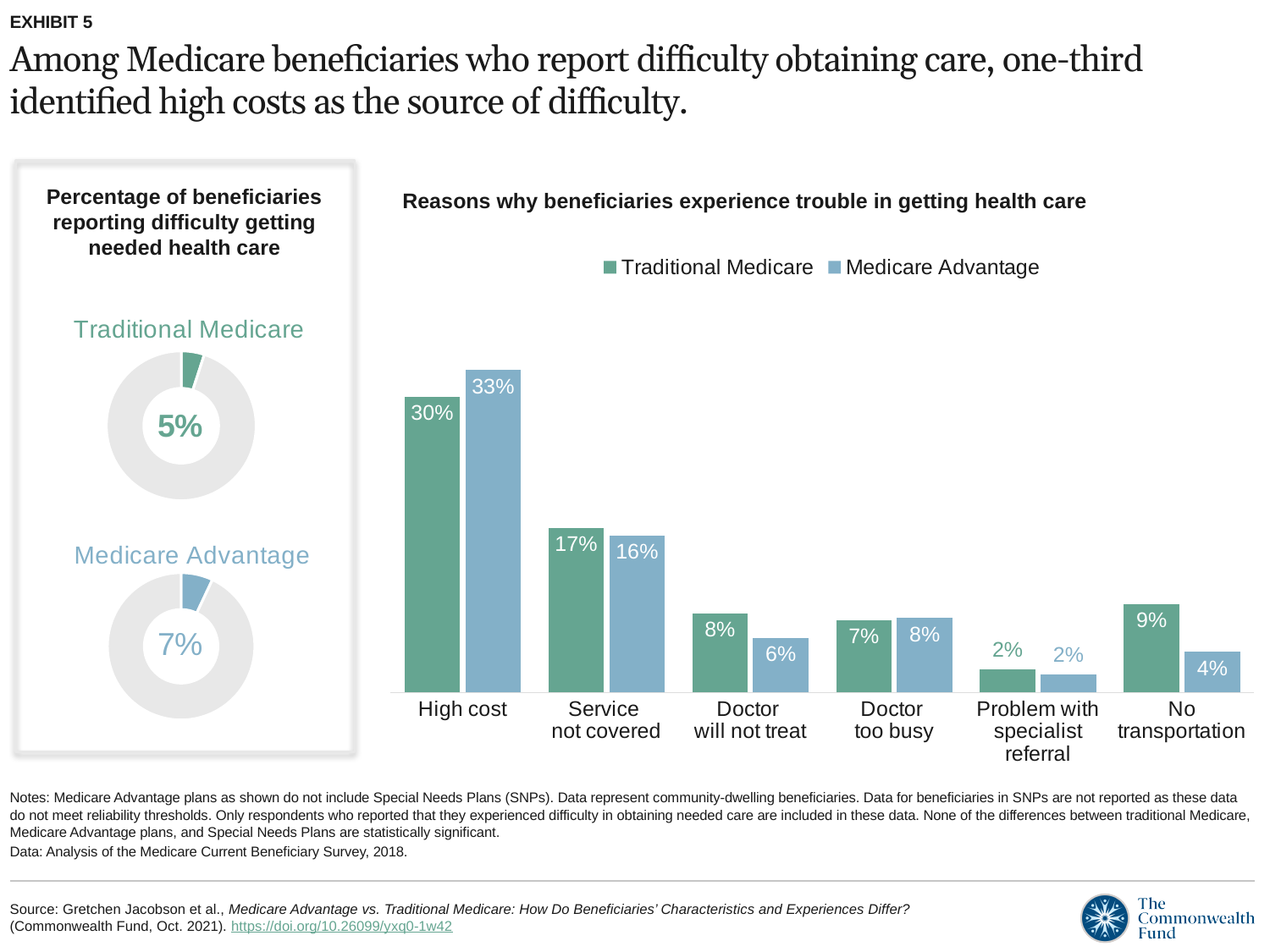

EXHIBIT 5
# Among Medicare beneficiaries who report difficulty obtaining care, one-third identified high costs as the source of difficulty.

Percentage of beneficiaries reporting difficulty getting needed health care
Reasons why beneficiaries experience trouble in getting health care

### Chart

| Category | Traditional Medicare | Medicare Advantage |
|---|---|---|
| High cost | 0.298 | 0.325 |
| Service
not covered | 0.166 | 0.158 |
| Doctor
will not treat | 0.08 | 0.055 |
| Doctor
too busy | 0.073 | 0.075 |
| Problem with specialist referral | 0.023 | 0.018 |
| No
transportation | 0.089 | 0.041 |

### Chart:

| Category | Traditional Medicare |
|---|---|
| Difficulty obtaining needed health care | 0.05 |
| No difficulty | 0.95 |

### Chart: Medicare Advantage

| Category | Medicare Advantage |
|---|---|
| Difficulty obtaining needed health care | 0.07 |
| No difficulty | 0.93 |
Notes: Medicare Advantage plans as shown do not include Special Needs Plans (SNPs). Data represent community-dwelling beneficiaries. Data for beneficiaries in SNPs are not reported as these data do not meet reliability thresholds. Only respondents who reported that they experienced difficulty in obtaining needed care are included in these data. None of the differences between traditional Medicare, Medicare Advantage plans, and Special Needs Plans are statistically significant.
Data: Analysis of the Medicare Current Beneficiary Survey, 2018.